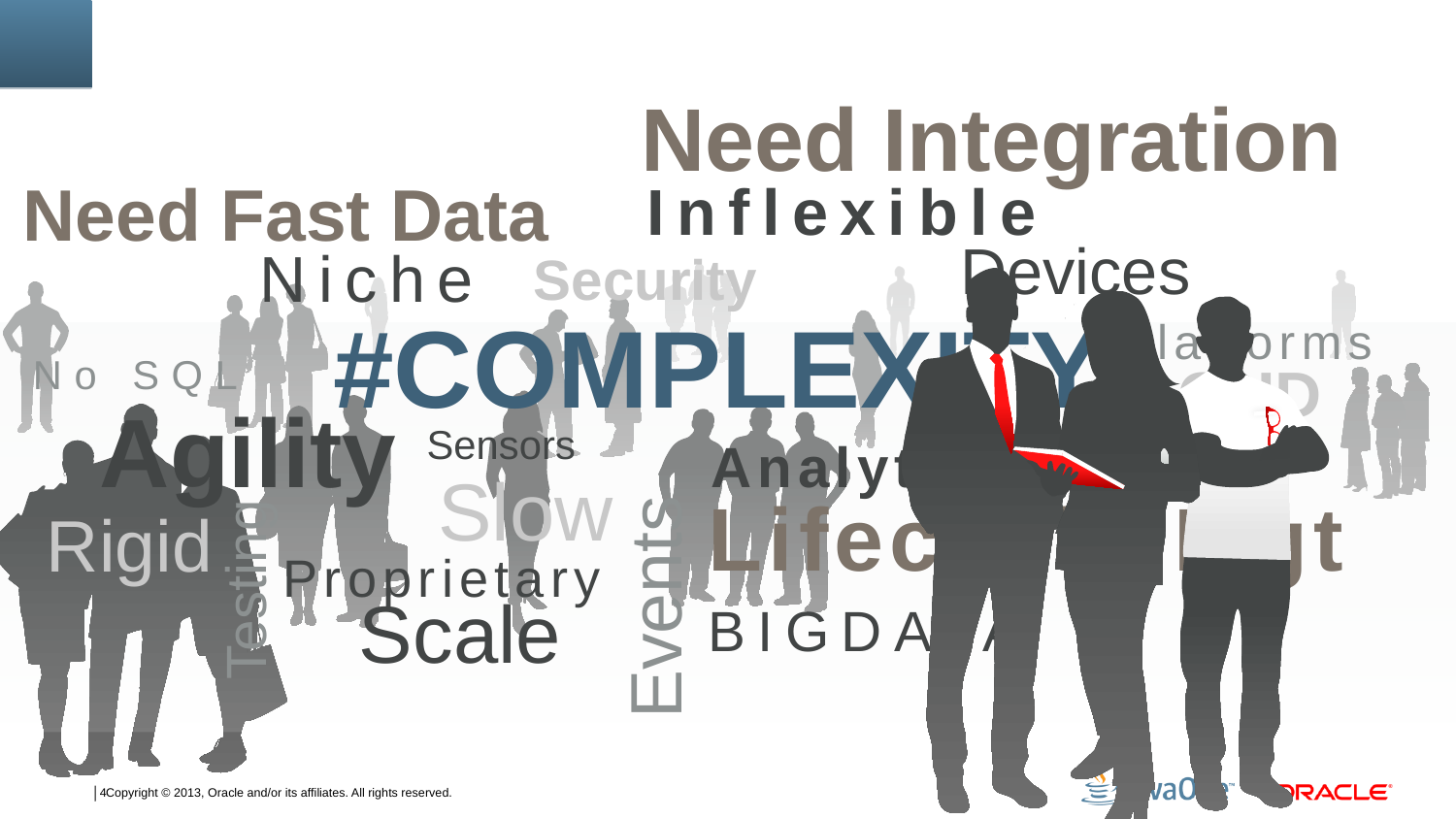

Need Integration
#

Need Fast Data
Inflexible
Devices
Niche
Security

Platforms

#COMPLEXITY

No SQL
CLOUD

Agility

Sensors
Analytics
Slow
Lifecycle Mgt
Rigid
Events
Testing
Proprietary
Scale
BIGDATA